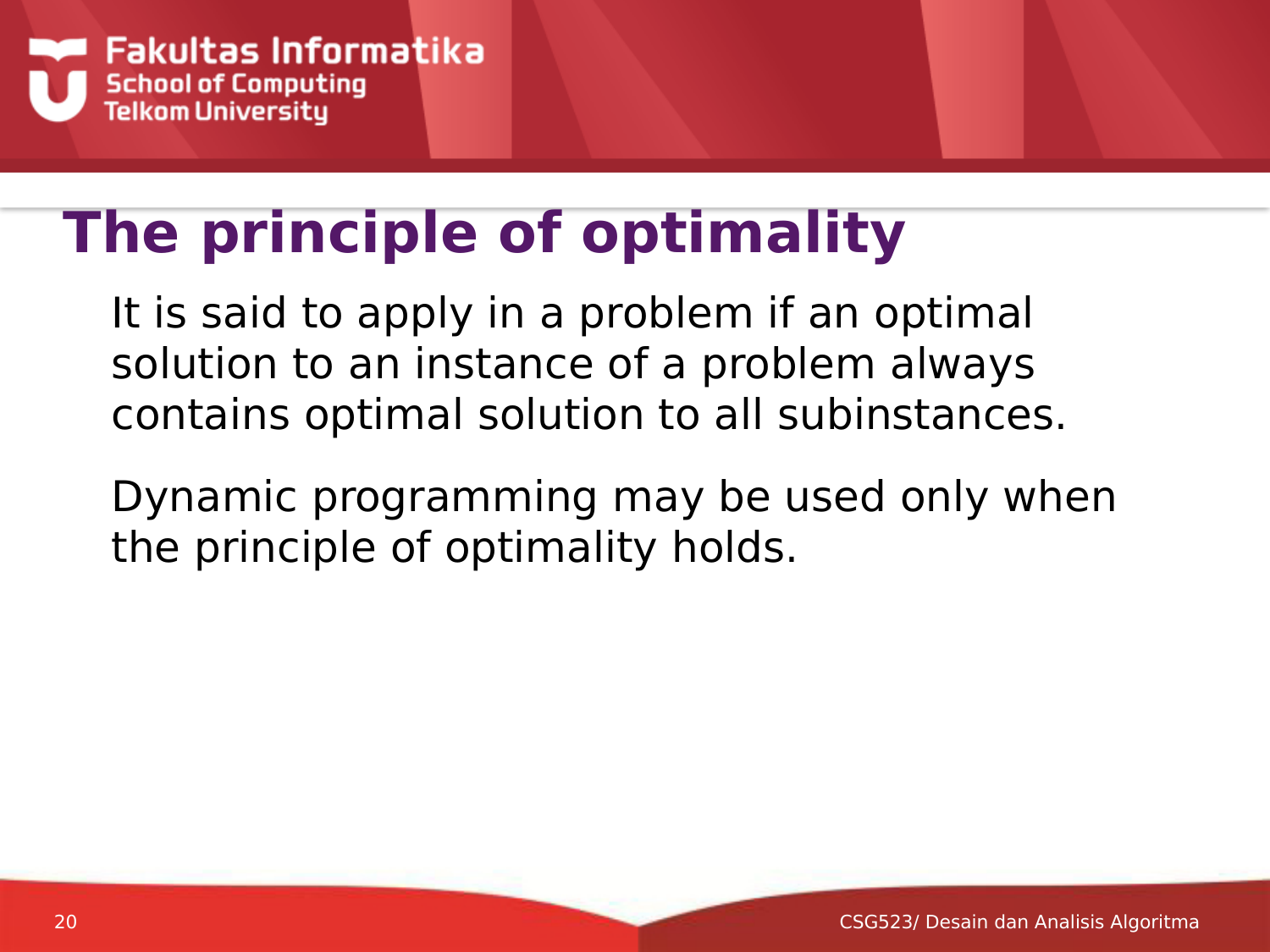

# The principle of optimality
	It is said to apply in a problem if an optimal solution to an instance of a problem always contains optimal solution to all subinstances.
	Dynamic programming may be used only when the principle of optimality holds.
CSG523/ Desain dan Analisis Algoritma
20